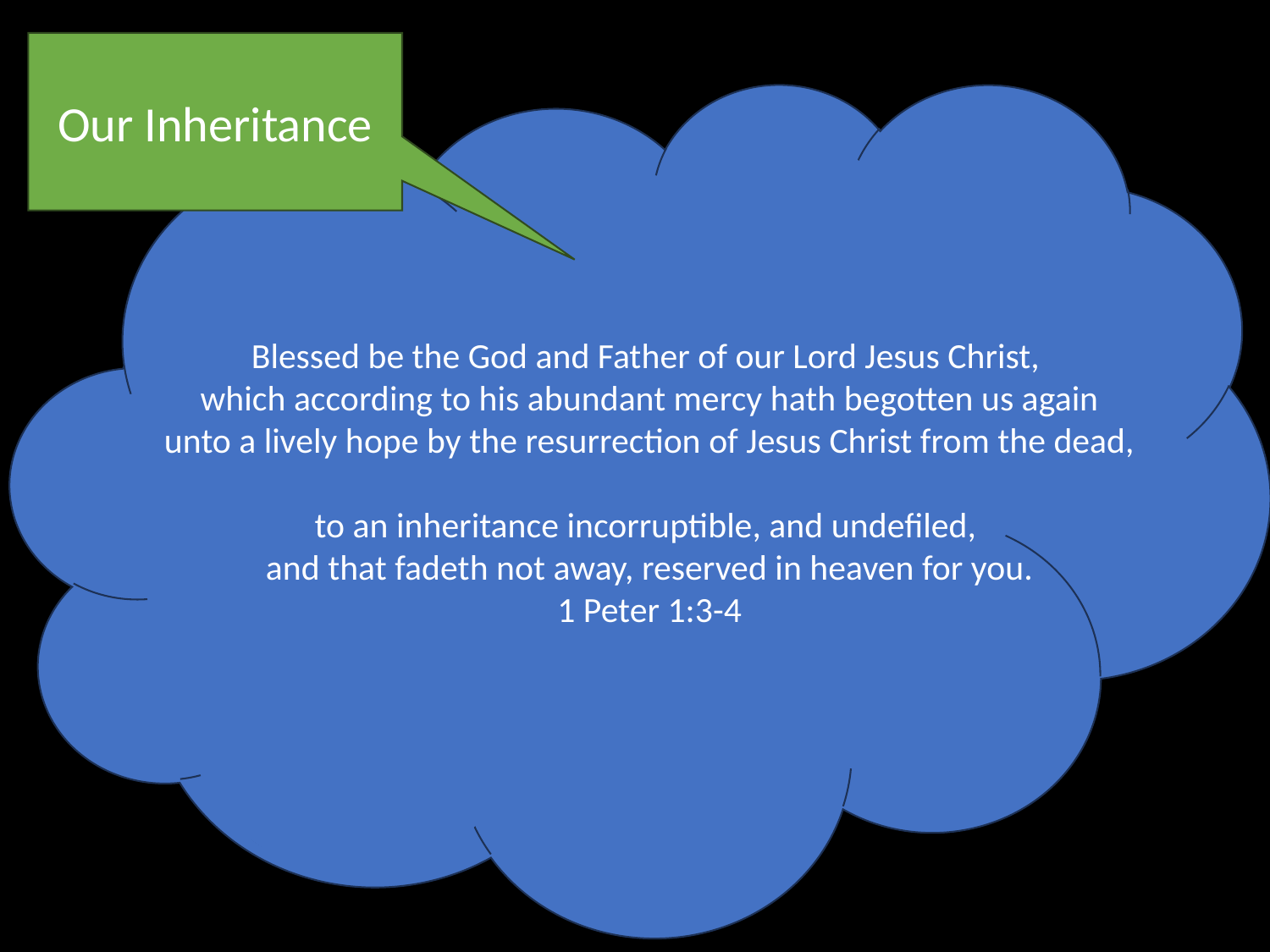

Our Inheritance

Blessed be the God and Father of our Lord Jesus Christ,
which according to his abundant mercy hath begotten us again
unto a lively hope by the resurrection of Jesus Christ from the dead,

to an inheritance incorruptible, and undefiled,
and that fadeth not away, reserved in heaven for you.
1 Peter 1:3-4